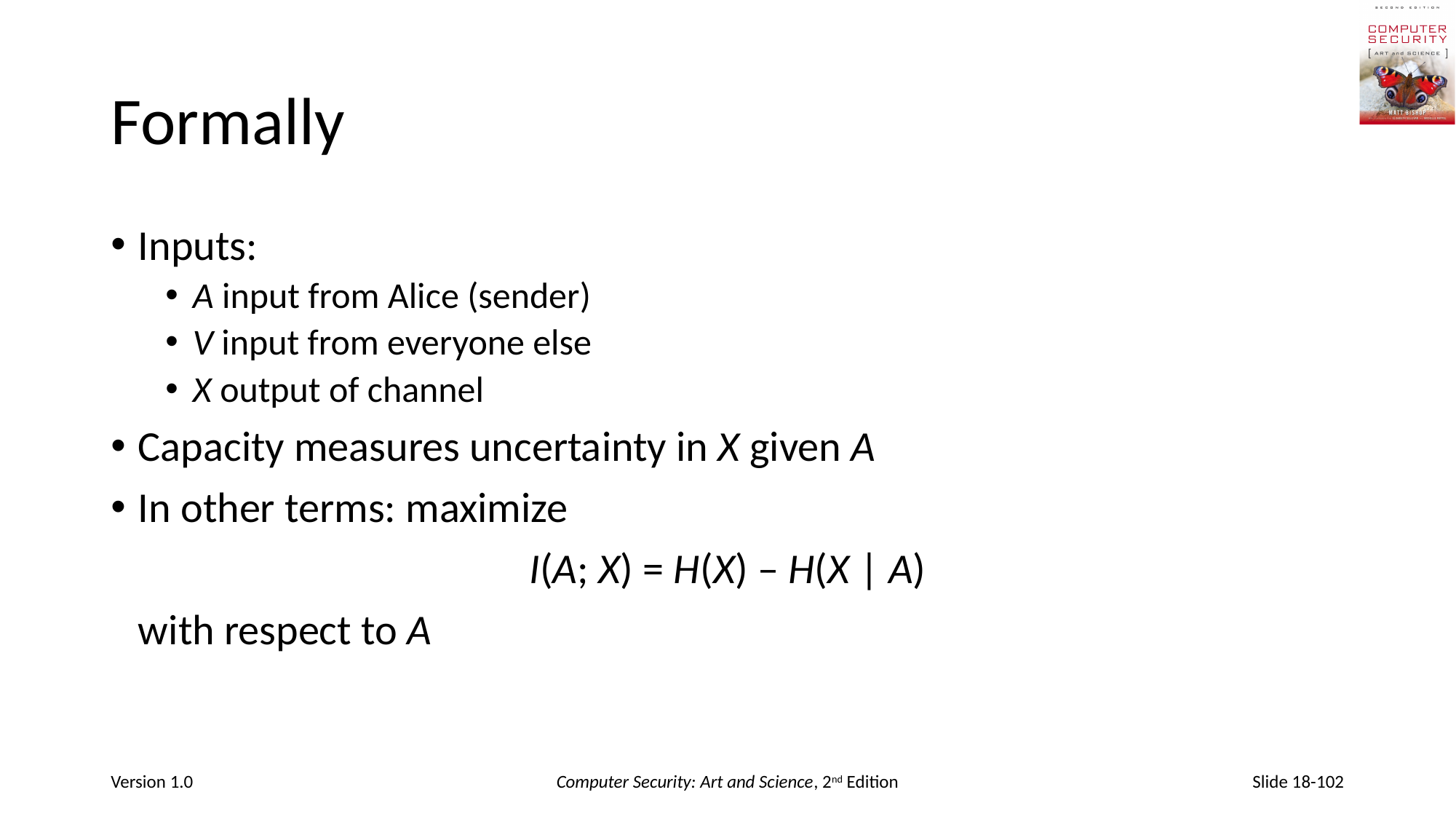

# Formally
Inputs:
A input from Alice (sender)
V input from everyone else
X output of channel
Capacity measures uncertainty in X given A
In other terms: maximize
I(A; X) = H(X) – H(X | A)
	with respect to A
Version 1.0
Computer Security: Art and Science, 2nd Edition
Slide 18-102